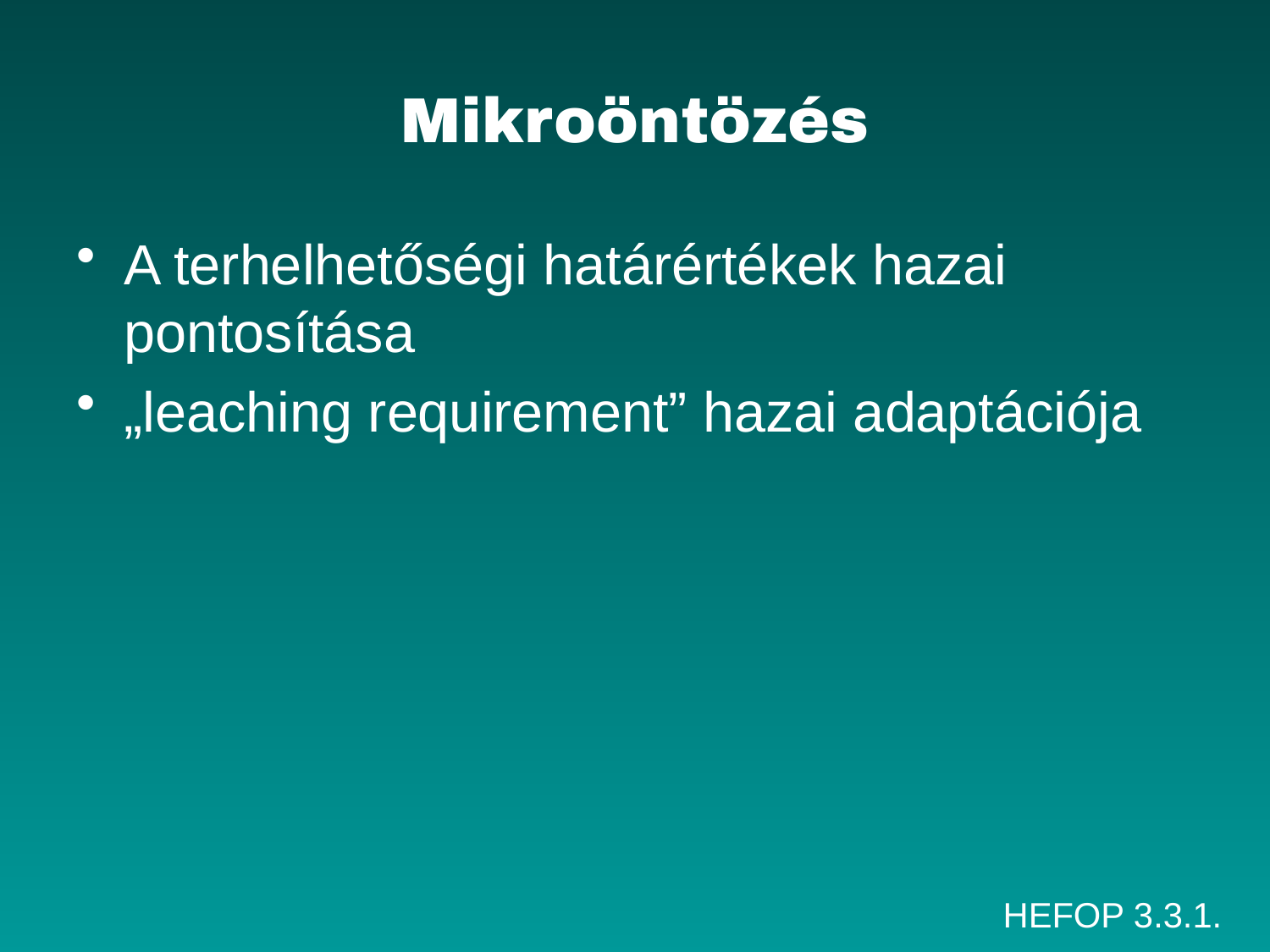

# Mikroöntözés
A terhelhetőségi határértékek hazai pontosítása
„leaching requirement” hazai adaptációja
HEFOP 3.3.1.